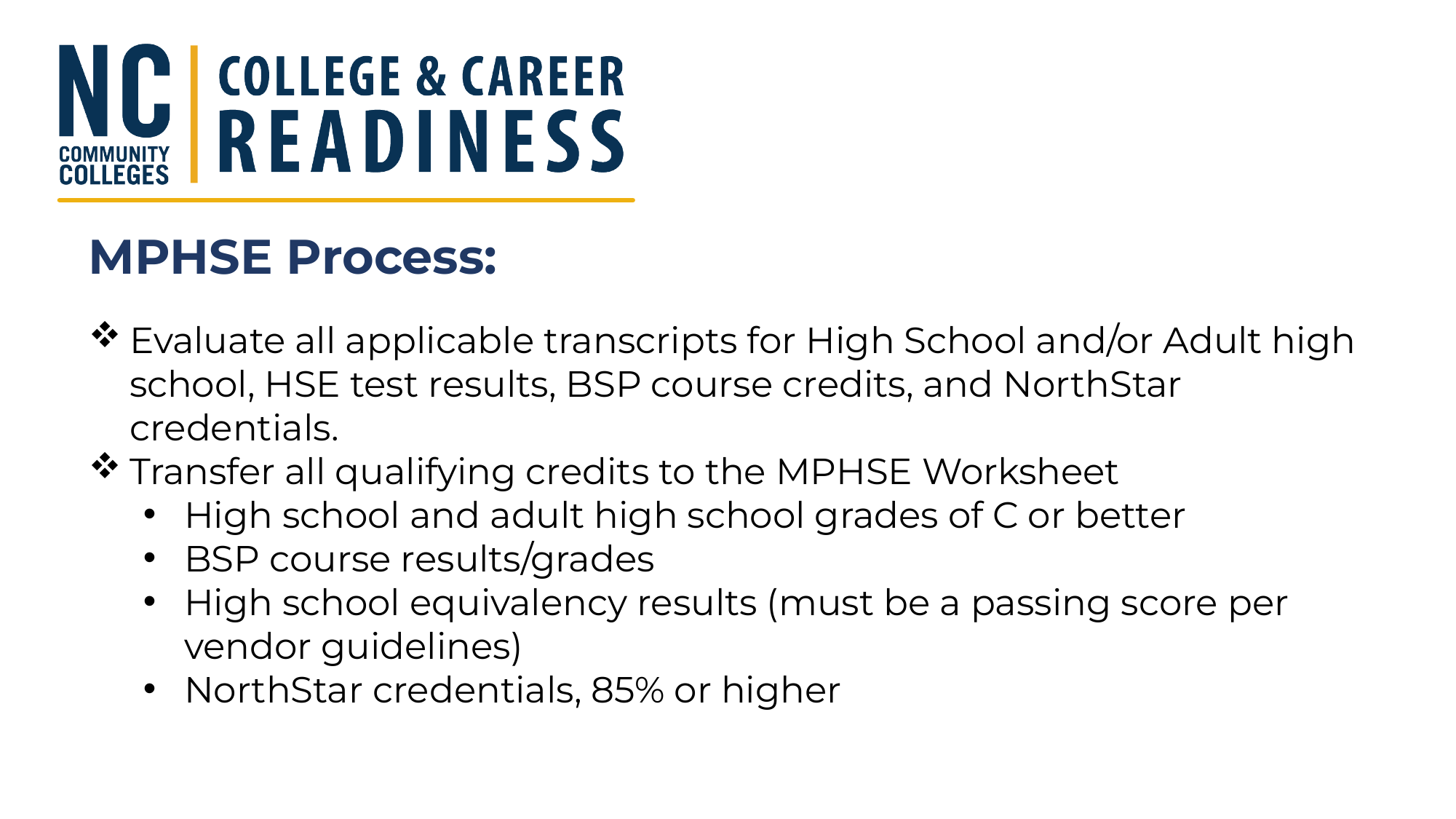

MPHSE Process:

Evaluate all applicable transcripts for High School and/or Adult high school, HSE test results, BSP course credits, and NorthStar credentials.
Transfer all qualifying credits to the MPHSE Worksheet
High school and adult high school grades of C or better
BSP course results/grades
High school equivalency results (must be a passing score per vendor guidelines)
NorthStar credentials, 85% or higher